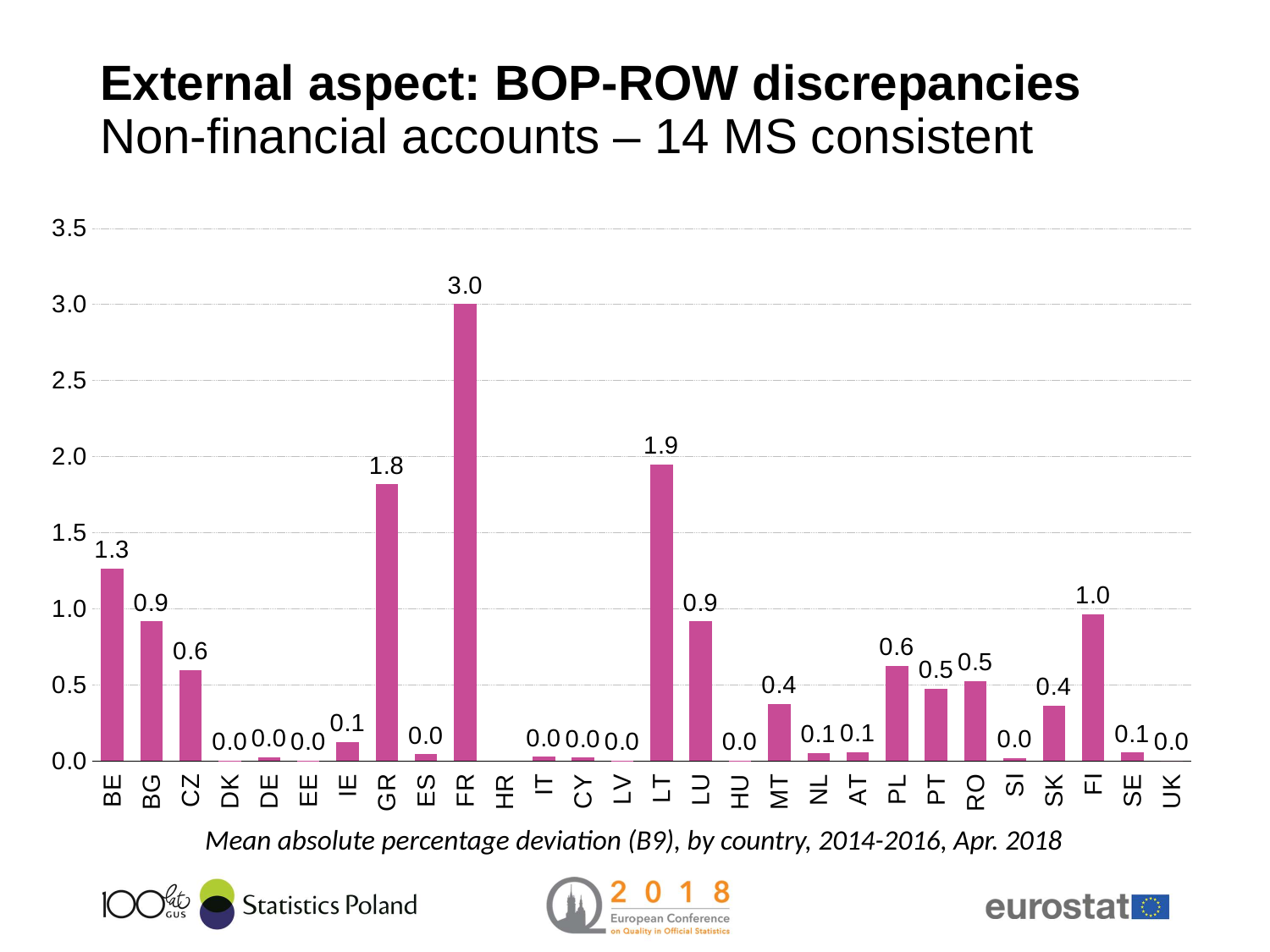

# External aspect: BOP-ROW discrepancies Non-financial accounts – 14 MS consistent

### Chart

| Category | MAPD 2014-16 |
|---|---|
| BE | 1.2639317858507388 |
| BG | 0.9157376799515132 |
| CZ | 0.5966395082254738 |
| DK | 1.3970947148589398e-05 |
| DE | 0.023927263476063134 |
| EE | 0.0007376550402445675 |
| IE | 0.12278951235996326 |
| GR | 1.8179486713659376 |
| ES | 0.04313102268526858 |
| FR | 3.00167933739977 |
| HR | None |
| IT | 0.027306274688453012 |
| CY | 0.021542929738150154 |
| LV | 0.0026639075022993034 |
| LT | 1.9472775547104868 |
| LU | 0.9166962714753665 |
| HU | 0.0028818630766237266 |
| MT | 0.3753471114667395 |
| NL | 0.05168587639449748 |
| AT | 0.05759305554044264 |
| PL | 0.6233388659412845 |
| PT | 0.47397615130701487 |
| RO | 0.5258961756755896 |
| SI | 0.016594868484493704 |
| SK | 0.3635695036143414 |
| FI | 0.9643656143938459 |
| SE | 0.055048907749451426 |
| UK | 0.0 |
Mean absolute percentage deviation (B9), by country, 2014-2016, Apr. 2018